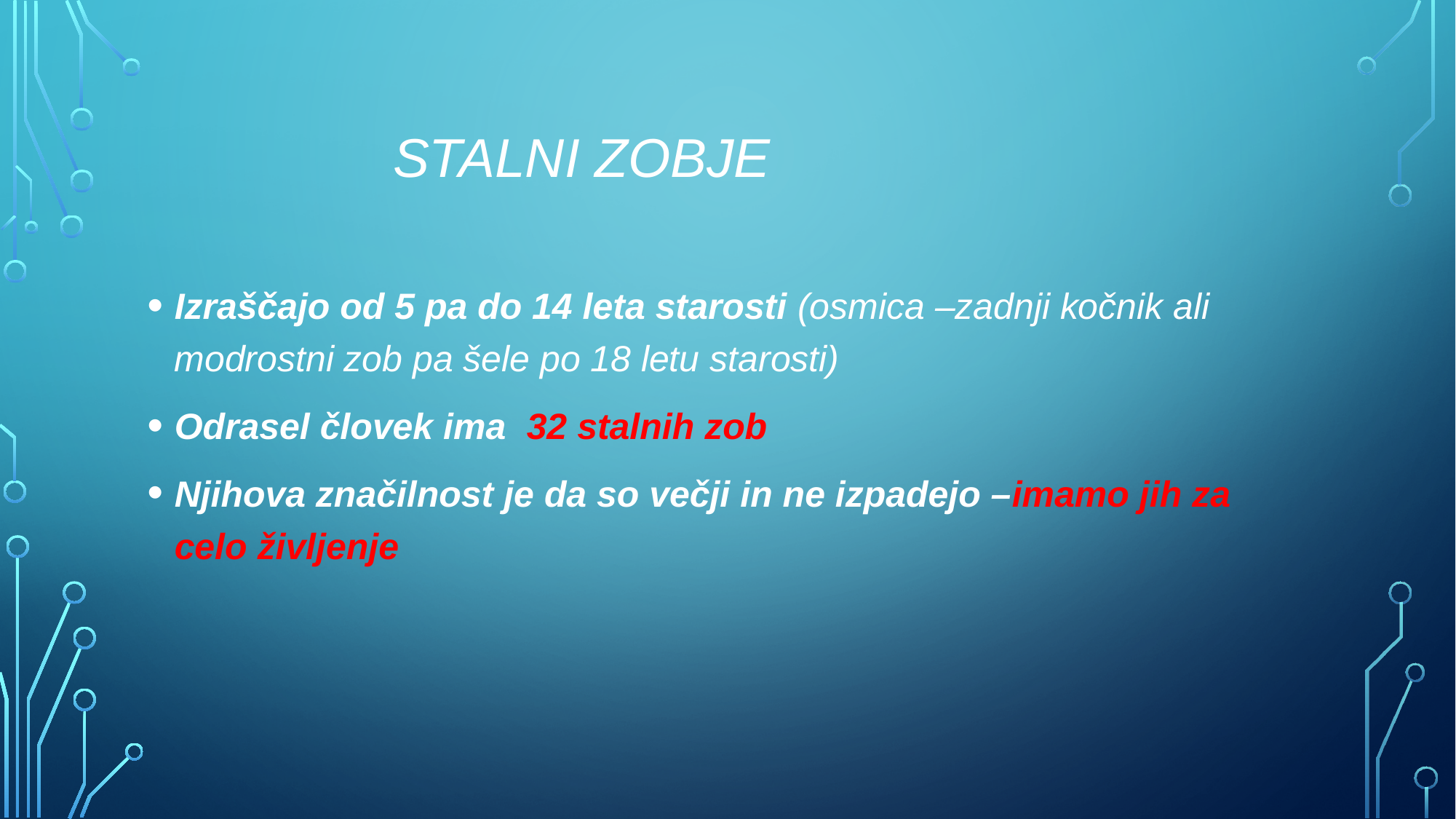

# STALNI ZOBJE
Izraščajo od 5 pa do 14 leta starosti (osmica –zadnji kočnik ali modrostni zob pa šele po 18 letu starosti)
Odrasel človek ima  32 stalnih zob
Njihova značilnost je da so večji in ne izpadejo –imamo jih za celo življenje